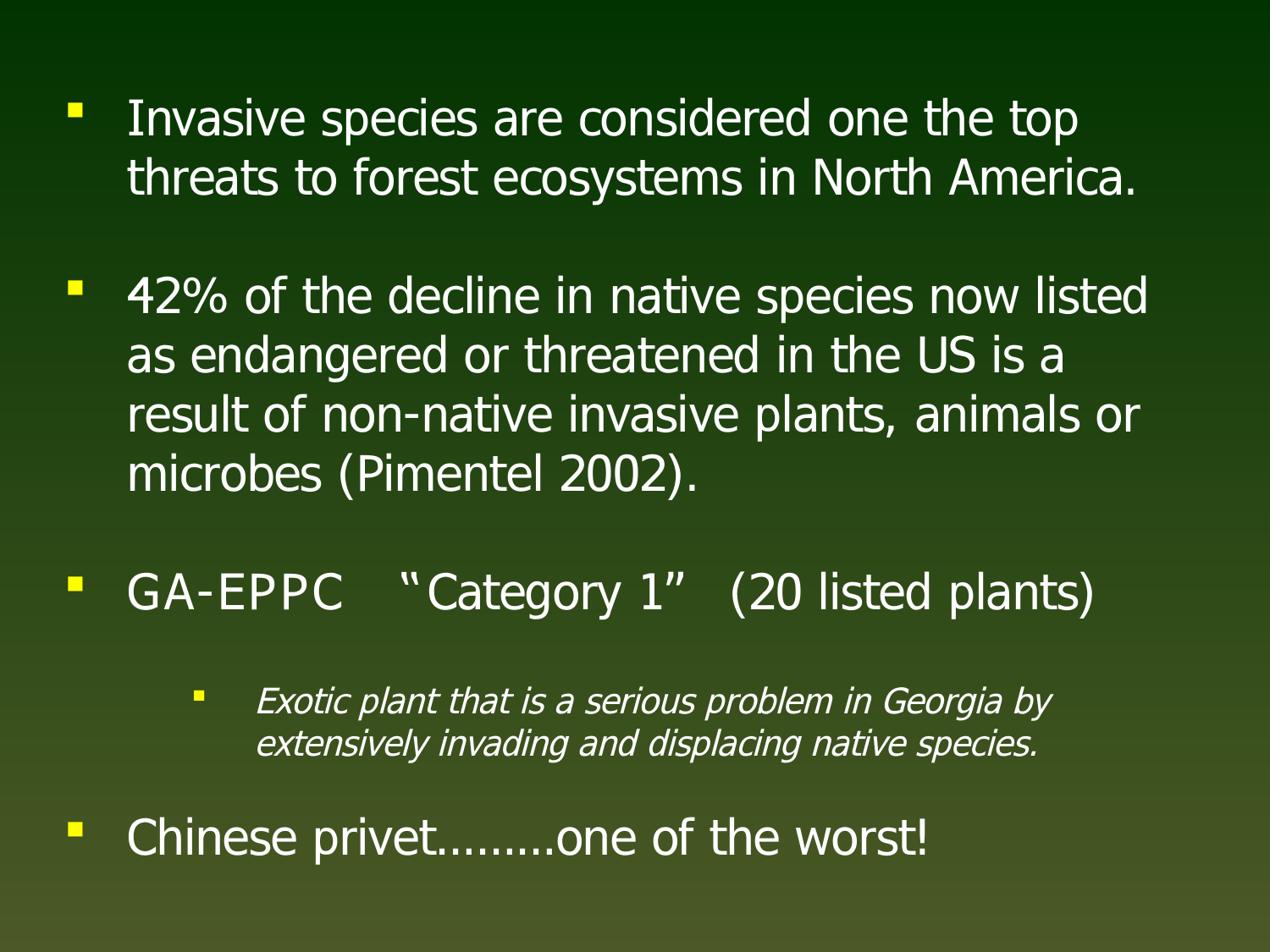

Invasive species are considered one the top threats to forest ecosystems in North America.

42% of the decline in native species now listed as endangered or threatened in the US is a result of non-native invasive plants, animals or microbes (Pimentel 2002).

GA-EPPC    “Category 1”   (20 listed plants)

Exotic plant that is a serious problem in Georgia by extensively invading and displacing native species.

Chinese privet………one of the worst!